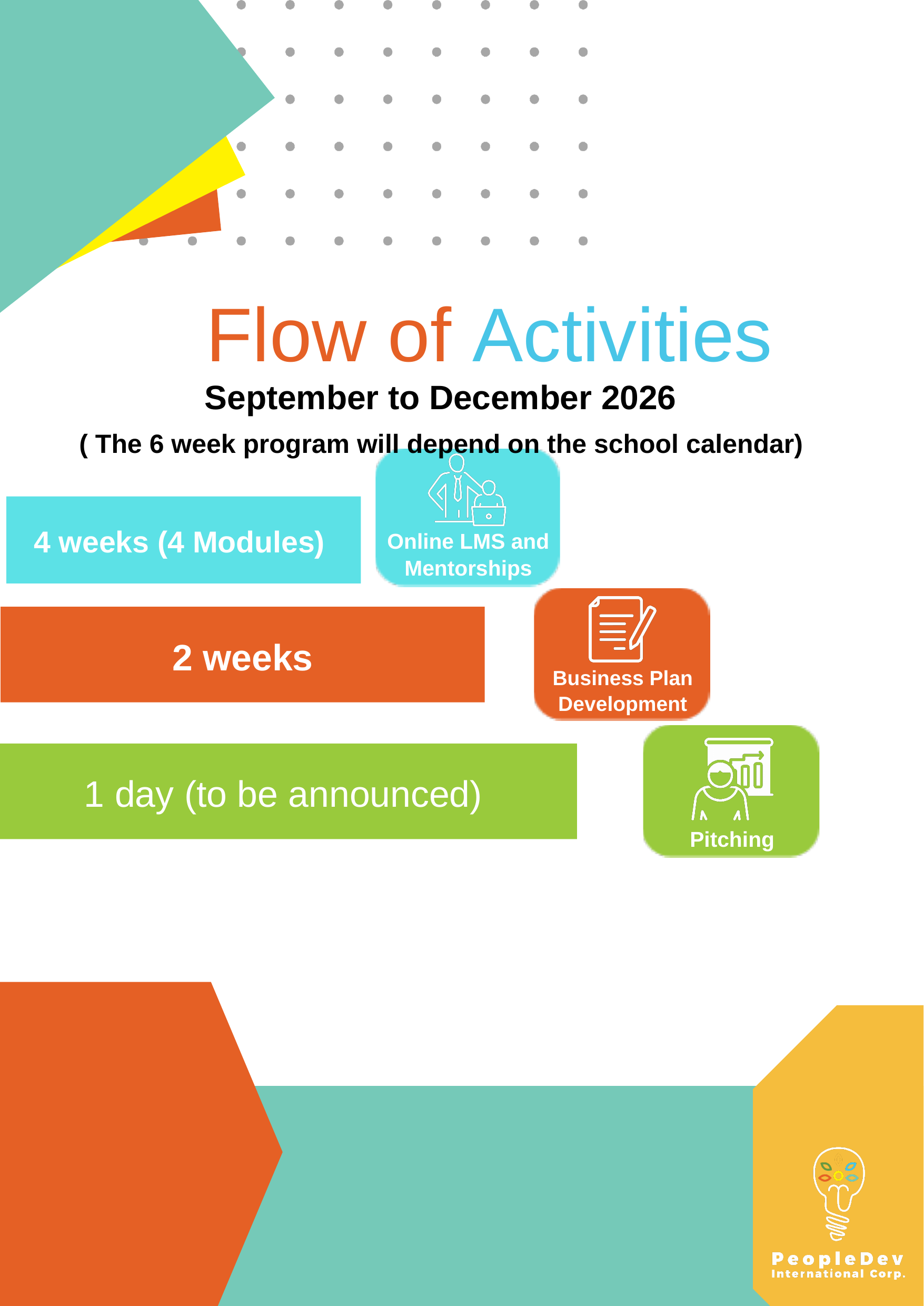

Flow of Activities
3 weeks

September to December 2026
( The 6 week program will depend on the school calendar)

4 weeks (4 Modules)
4 weeks ( 4 Modules )
Online LMS and Mentorships
s

Business Plan Development

2 weeks

1 day (to be announced)
Screening
Pitching
Final Pitching